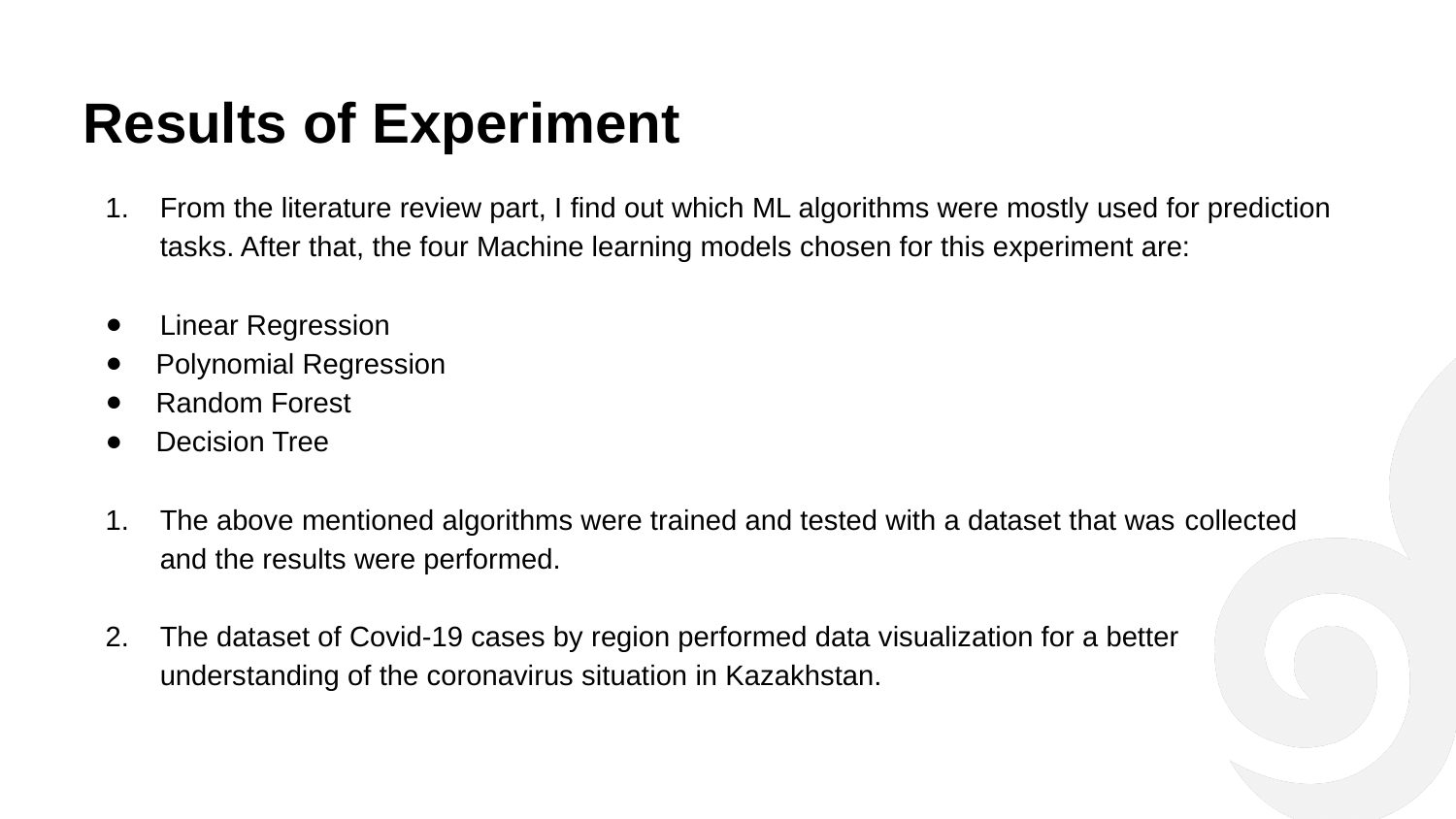

Results of Experiment

From the literature review part, I find out which ML algorithms were mostly used for prediction tasks. After that, the four Machine learning models chosen for this experiment are:

Linear Regression
Polynomial Regression
Random Forest
Decision Tree

The above mentioned algorithms were trained and tested with a dataset that was collected and the results were performed.

The dataset of Covid-19 cases by region performed data visualization for a better understanding of the coronavirus situation in Kazakhstan.